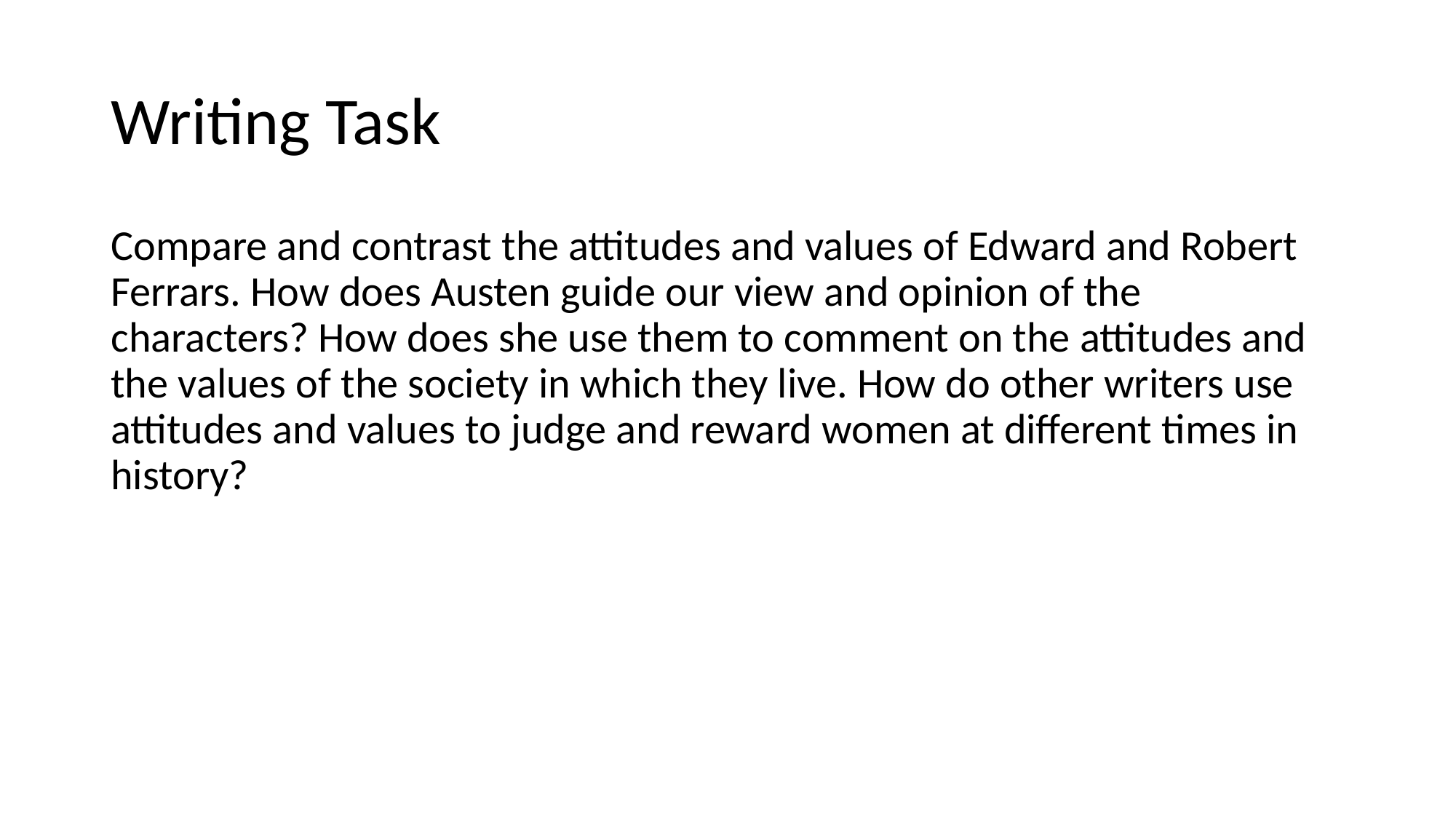

# Writing Task
Compare and contrast the attitudes and values of Edward and Robert Ferrars. How does Austen guide our view and opinion of the characters? How does she use them to comment on the attitudes and the values of the society in which they live. How do other writers use attitudes and values to judge and reward women at different times in history?